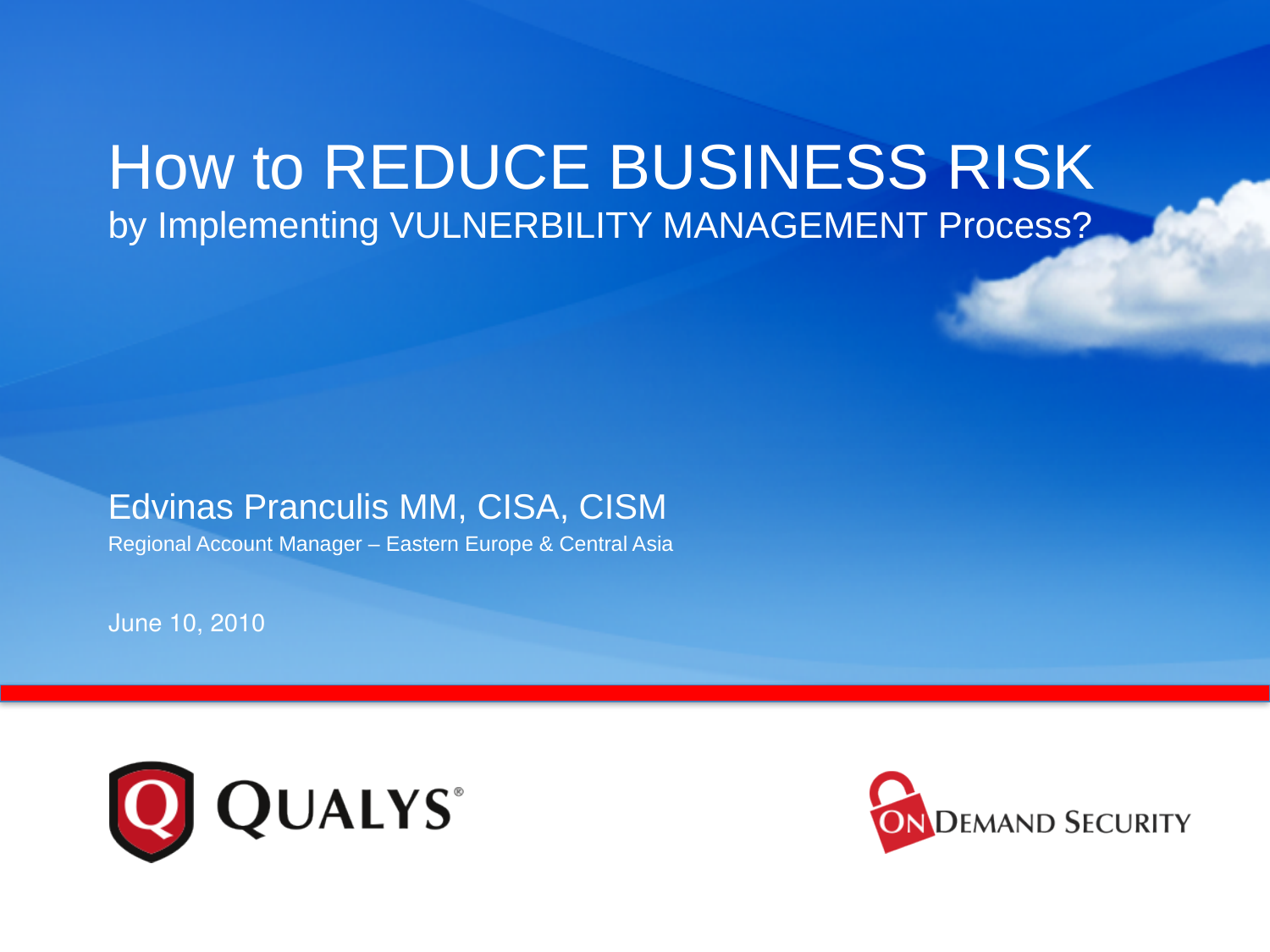

# How to REDUCE BUSINESS RISK by Implementing VULNERBILITY MANAGEMENT Process?
Edvinas Pranculis MM, CISA, CISM
Regional Account Manager – Eastern Europe & Central Asia
June 10, 2010